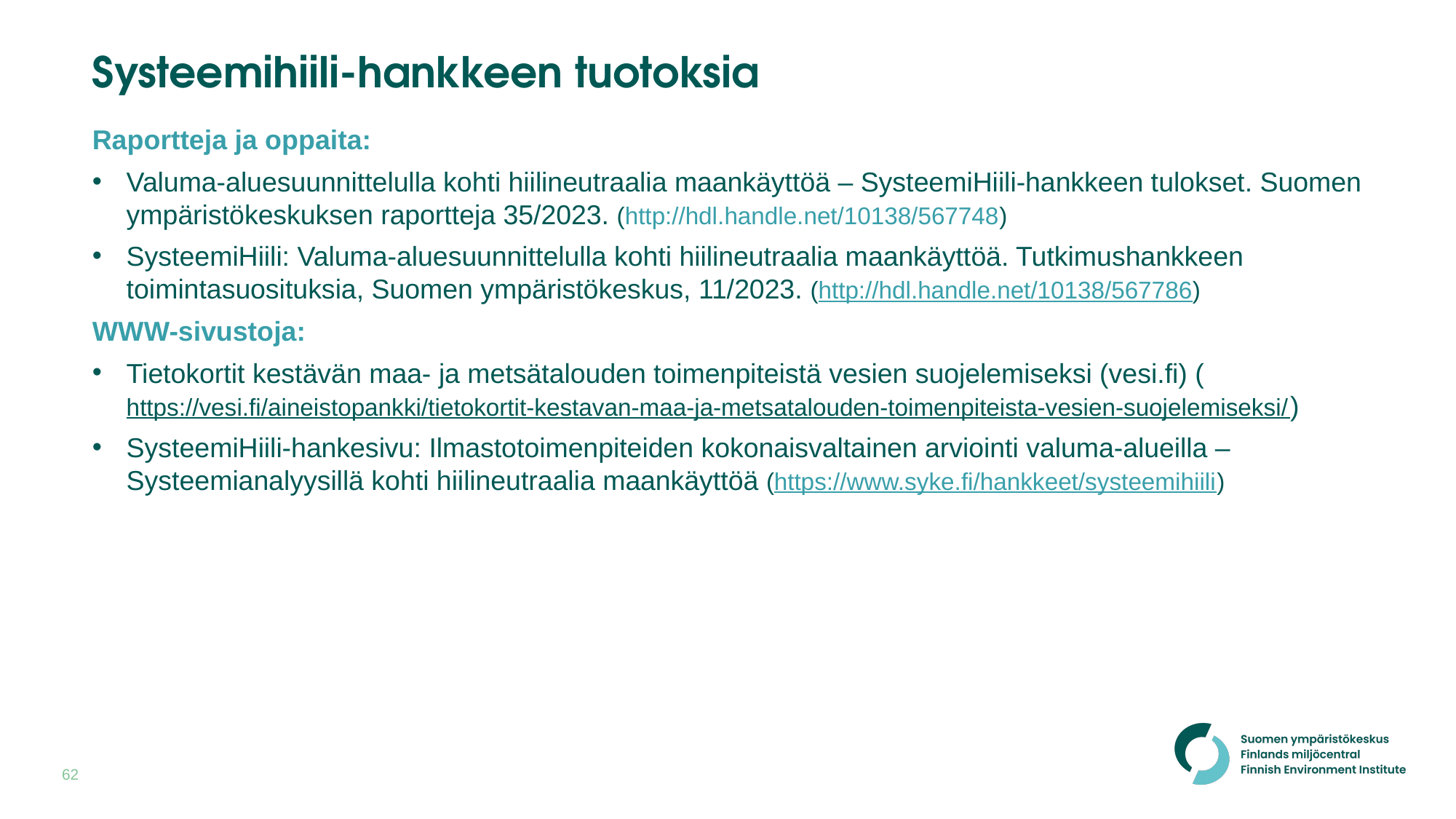

# Systeemihiili-hankkeen tuotoksia
Raportteja ja oppaita:
Valuma-aluesuunnittelulla kohti hiilineutraalia maankäyttöä – SysteemiHiili-hankkeen tulokset. Suomen ympäristökeskuksen raportteja 35/2023. (http://hdl.handle.net/10138/567748)
SysteemiHiili: Valuma-aluesuunnittelulla kohti hiilineutraalia maankäyttöä. Tutkimushankkeen toimintasuosituksia, Suomen ympäristökeskus, 11/2023. (http://hdl.handle.net/10138/567786)
WWW-sivustoja:
Tietokortit kestävän maa- ja metsätalouden toimenpiteistä vesien suojelemiseksi (vesi.fi) (https://vesi.fi/aineistopankki/tietokortit-kestavan-maa-ja-metsatalouden-toimenpiteista-vesien-suojelemiseksi/)
SysteemiHiili-hankesivu: Ilmastotoimenpiteiden kokonaisvaltainen arviointi valuma-alueilla – Systeemianalyysillä kohti hiilineutraalia maankäyttöä (https://www.syke.fi/hankkeet/systeemihiili)